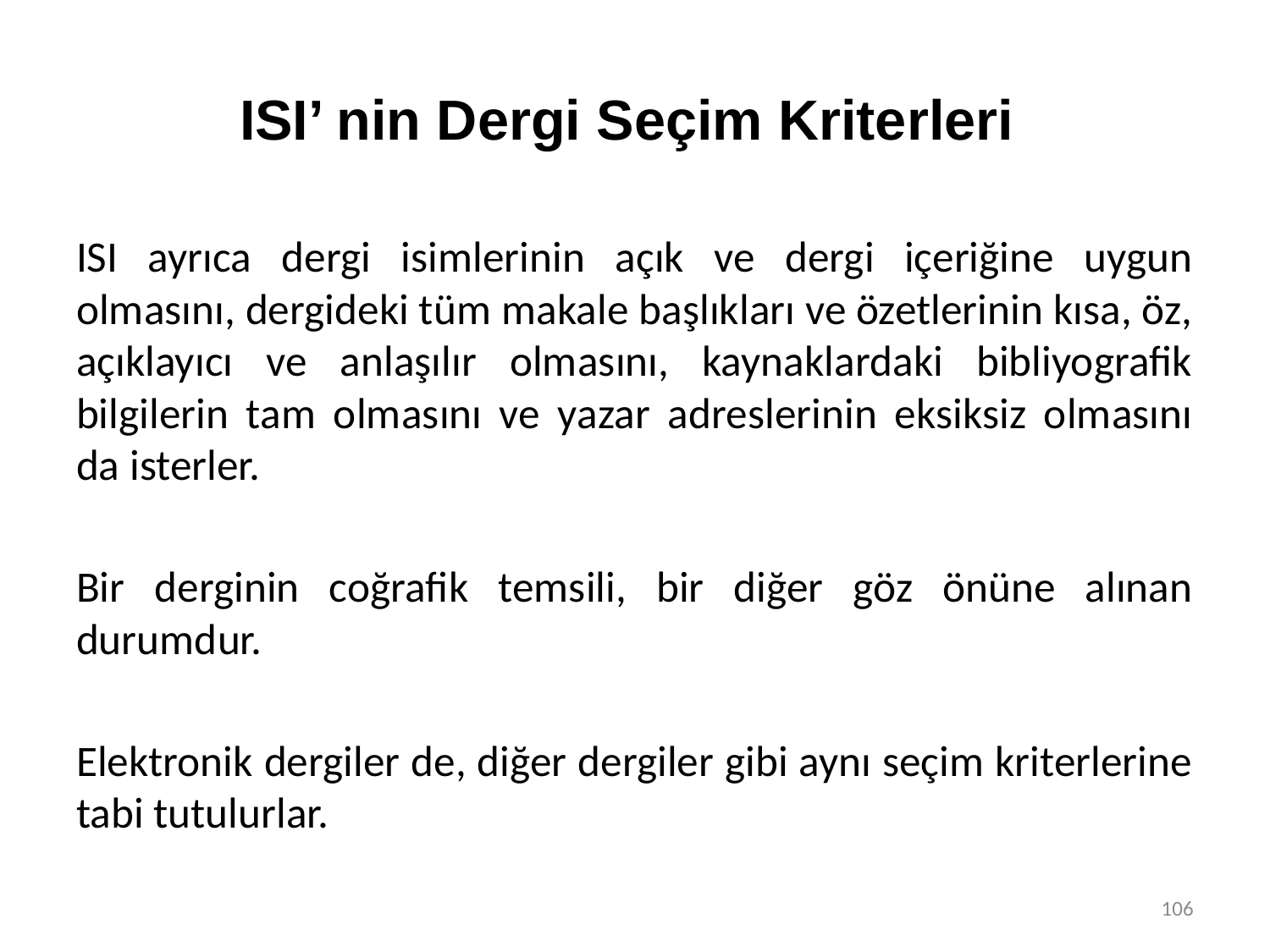

# ISI’ nin Dergi Seçim Kriterleri
ISI ayrıca dergi isimlerinin açık ve dergi içeriğine uygun olmasını, dergideki tüm makale başlıkları ve özetlerinin kısa, öz, açıklayıcı ve anlaşılır olmasını, kaynaklardaki bibliyografik bilgilerin tam olmasını ve yazar adreslerinin eksiksiz olmasını da isterler.

Bir derginin coğrafik temsili, bir diğer göz önüne alınan durumdur.

Elektronik dergiler de, diğer dergiler gibi aynı seçim kriterlerine tabi tutulurlar.
106